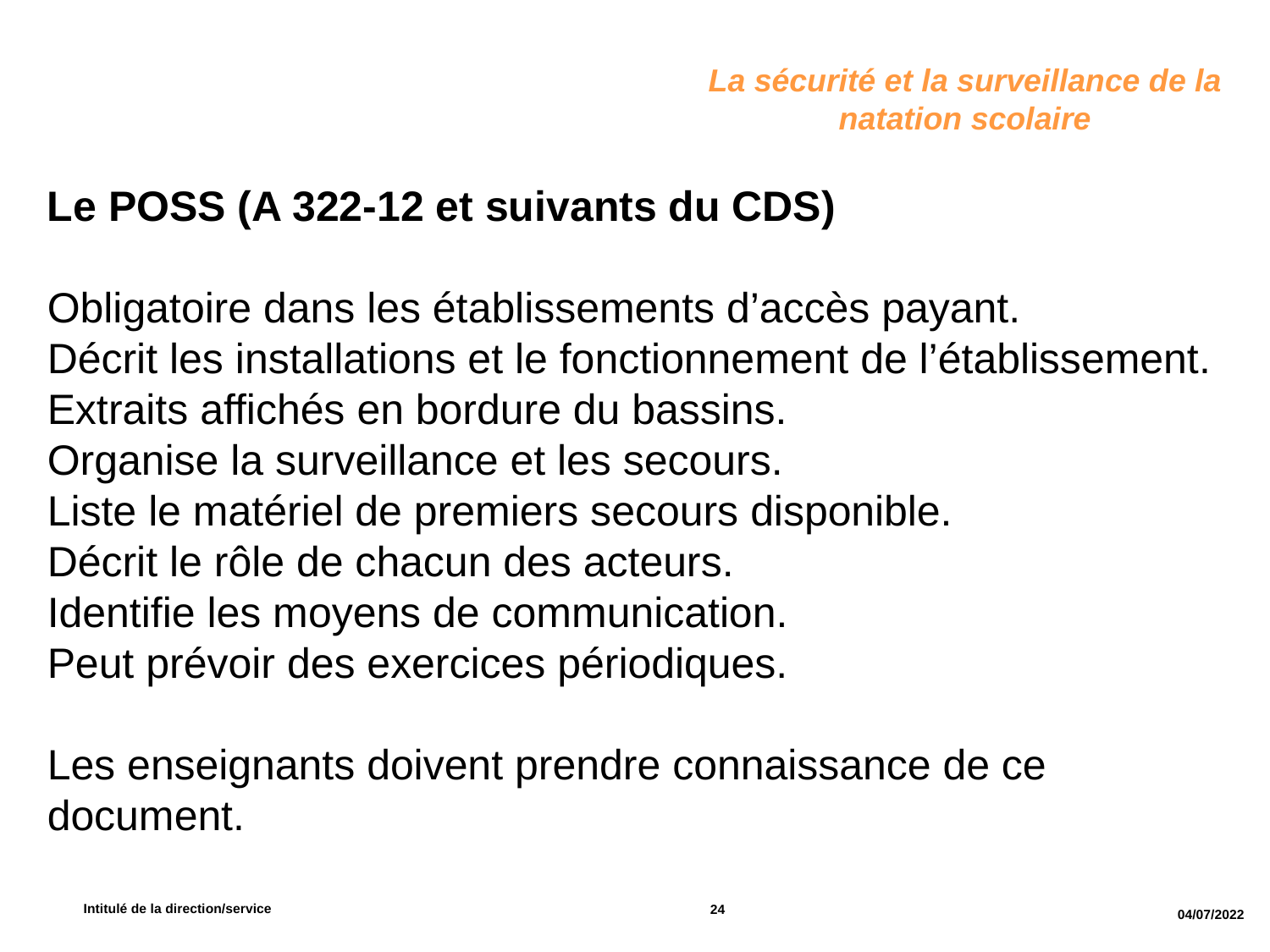

La sécurité et la surveillance de la natation scolaire
Le POSS (A 322-12 et suivants du CDS)

Obligatoire dans les établissements d’accès payant.
Décrit les installations et le fonctionnement de l’établissement.
Extraits affichés en bordure du bassins.
Organise la surveillance et les secours.
Liste le matériel de premiers secours disponible.
Décrit le rôle de chacun des acteurs.
Identifie les moyens de communication.
Peut prévoir des exercices périodiques.

Les enseignants doivent prendre connaissance de ce document.
Intitulé de la direction/service
24
04/07/2022